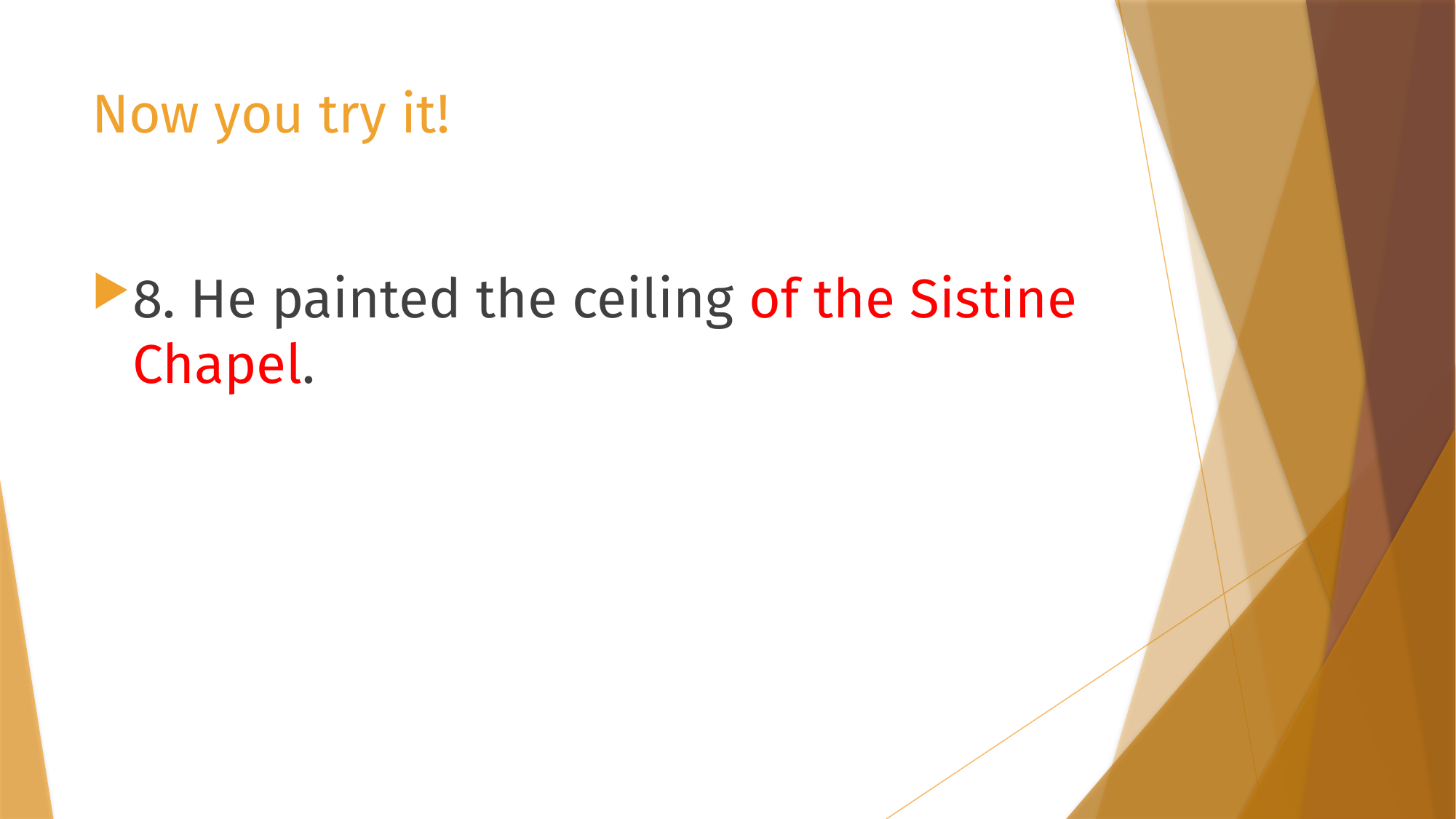

# Now you try it!
8. He painted the ceiling of the Sistine Chapel.